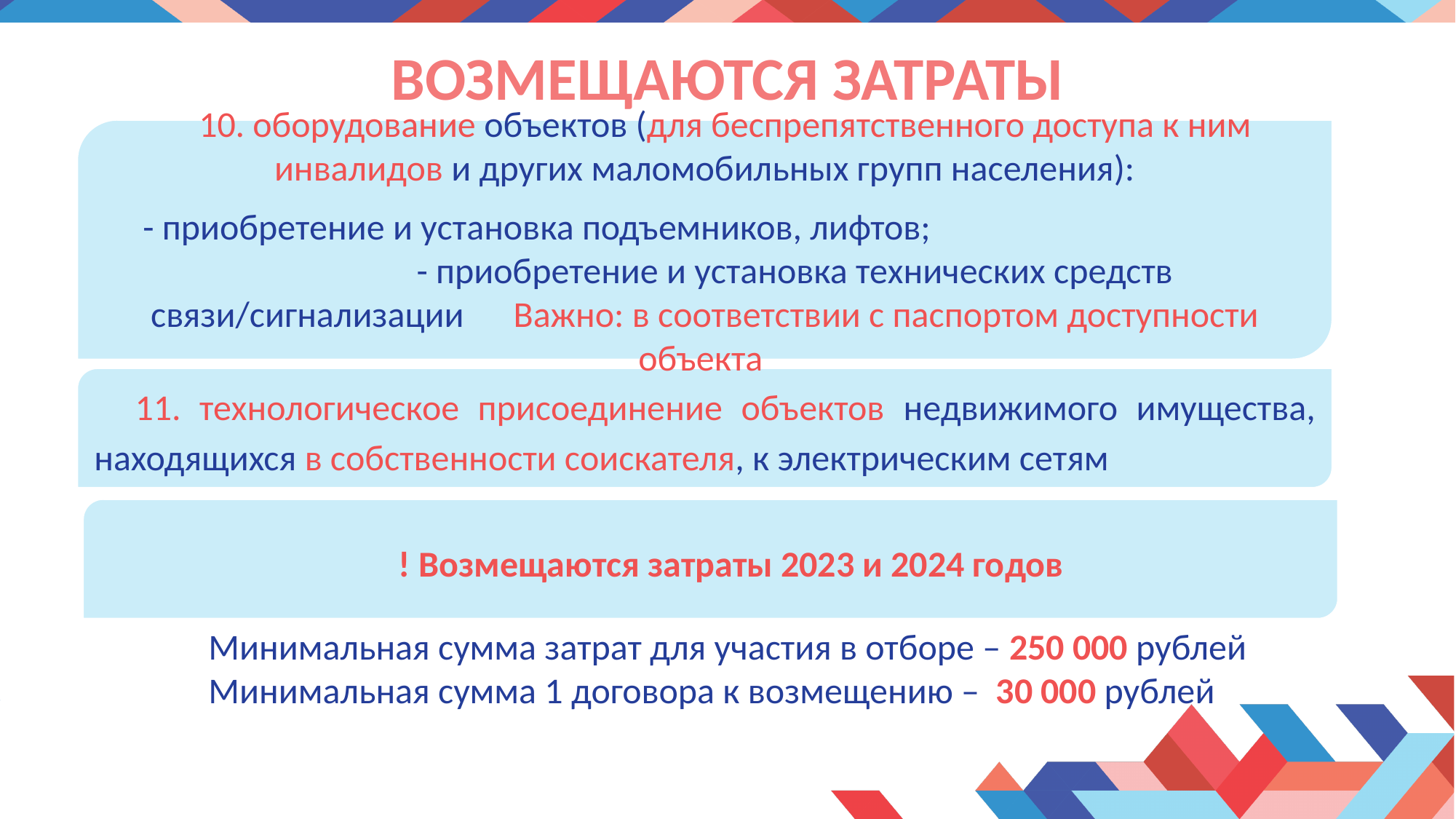

# ВОЗМЕЩАЮТСЯ затратЫ

10. оборудование объектов (для беспрепятственного доступа к ним инвалидов и других маломобильных групп населения):
- приобретение и установка подъемников, лифтов;                                                                     - приобретение и установка технических средств связи/сигнализации      Важно: в соответствии с паспортом доступности объекта

11. технологическое присоединение объектов недвижимого имущества, находящихся в собственности соискателя, к электрическим сетям

! Возмещаются затраты 2023 и 2024 годов

Минимальная сумма затрат для участия в отборе – 250 000 рублей
Минимальная сумма 1 договора к возмещению –  30 000 рублей